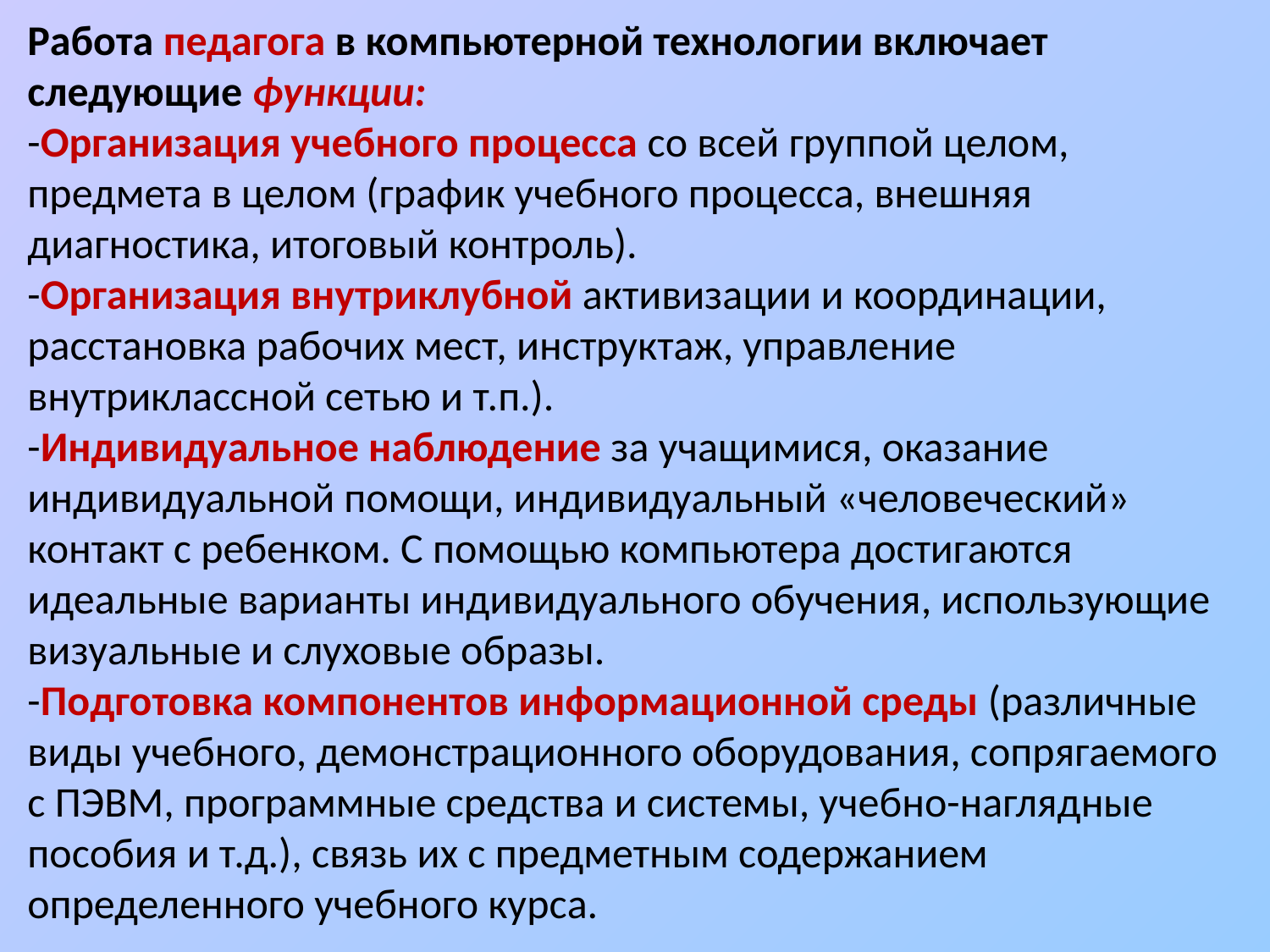

Работа педагога в компьютерной технологии включает следующие функции:
-Организация учебного процесса со всей группой целом, предмета в целом (график учебного процесса, внешняя диагностика, итоговый контроль).
-Организация внутриклубной активизации и координации, расстановка рабочих мест, инструктаж, управление внутриклассной сетью и т.п.).
-Индивидуальное наблюдение за учащимися, оказание индивидуальной помощи, индивидуальный «человеческий» контакт с ребенком. С помощью компьютера достигаются идеальные варианты индивидуального обучения, использующие визуальные и слуховые образы.
-Подготовка компонентов информационной среды (различные виды учебного, демонстрационного оборудования, сопрягаемого с ПЭВМ, программные средства и системы, учебно-наглядные пособия и т.д.), связь их с предметным содержанием определенного учебного курса.